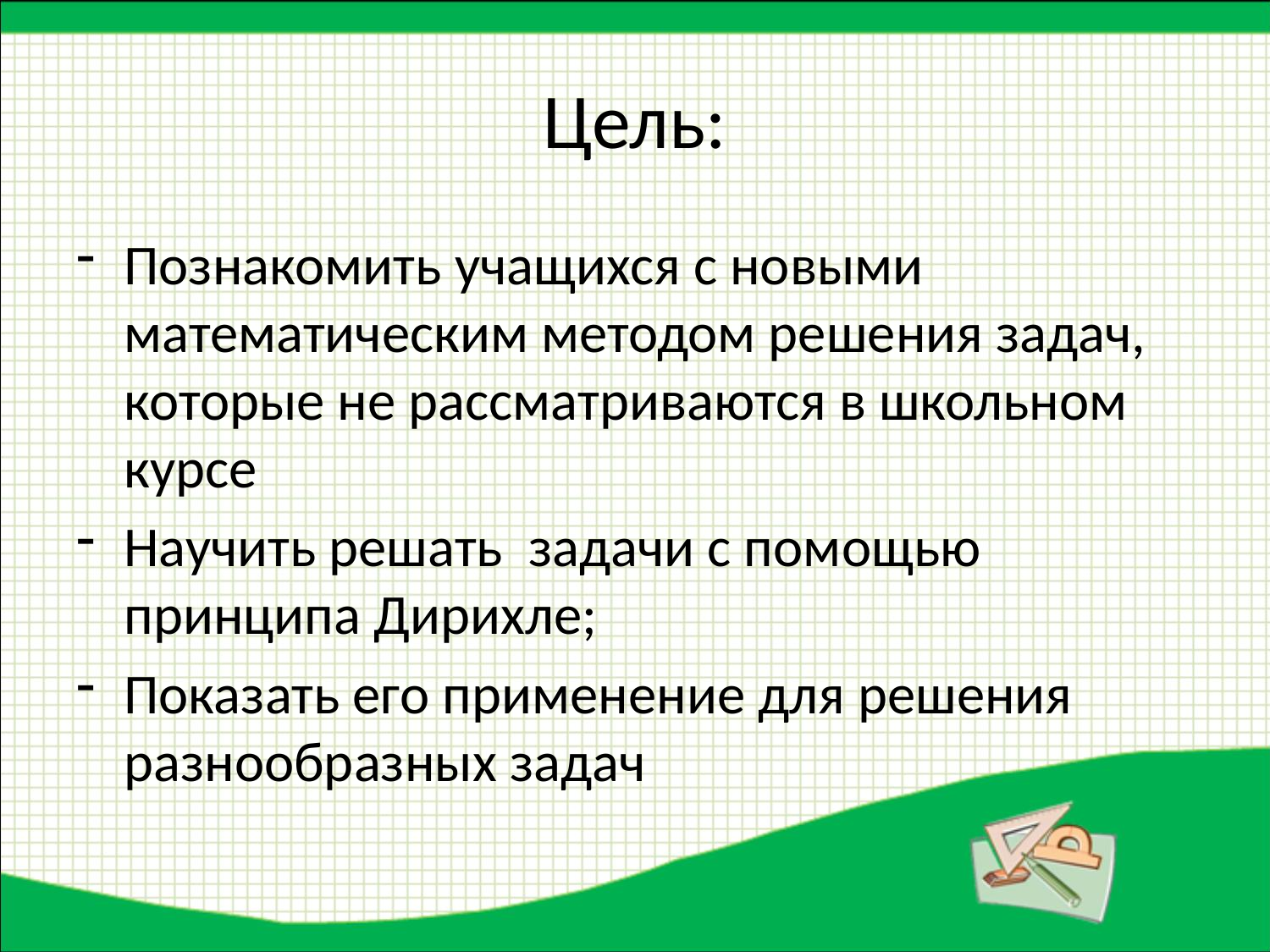

# Цель:
Познакомить учащихся с новыми математическим методом решения задач, которые не рассматриваются в школьном курсе
Научить решать  задачи с помощью принципа Дирихле;
Показать его применение для решения разнообразных задач